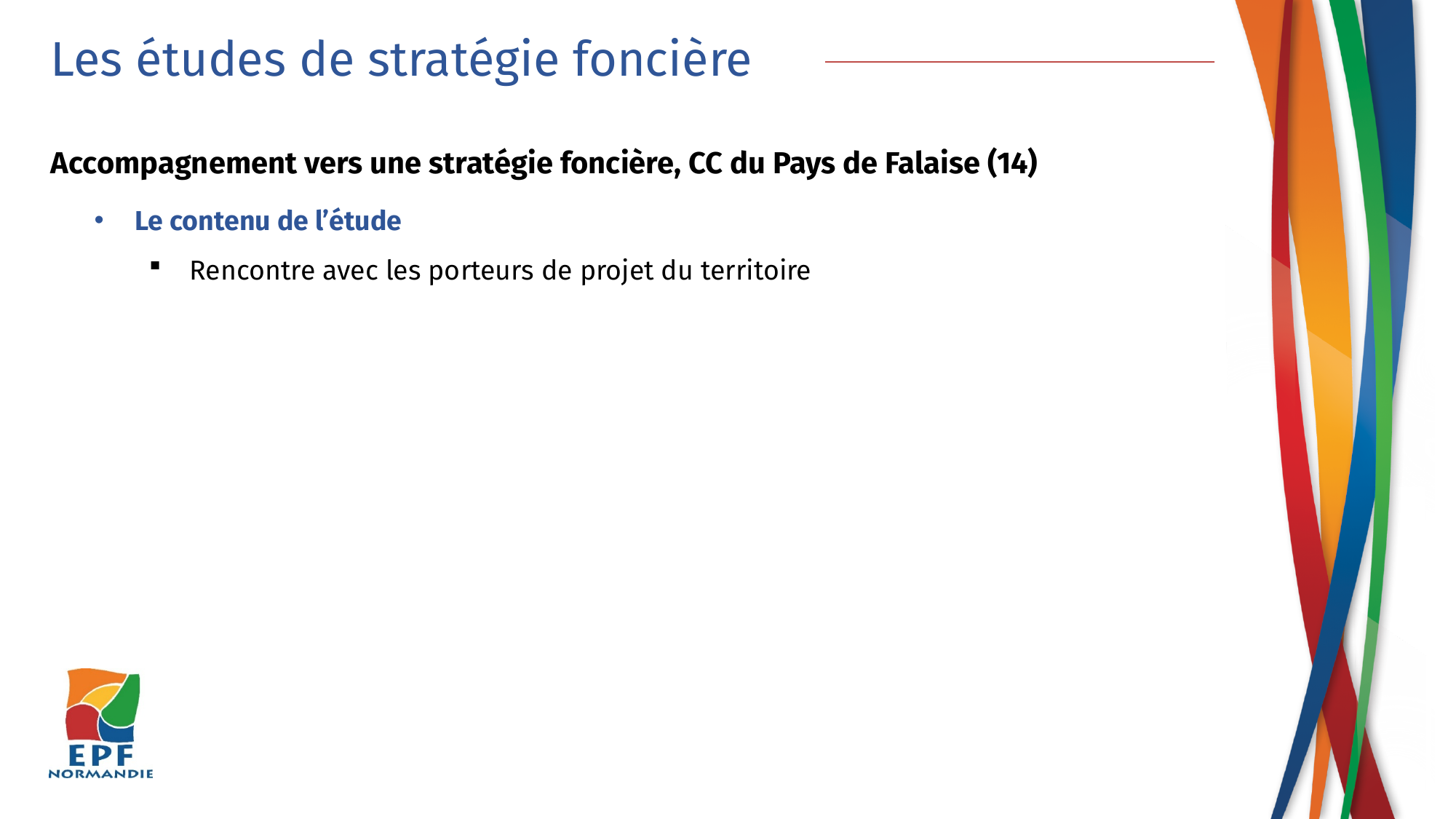

Les études de stratégie foncière

Accompagnement vers une stratégie foncière, CC du Pays de Falaise (14)
Le contenu de l’étude
Rencontre avec les porteurs de projet du territoire